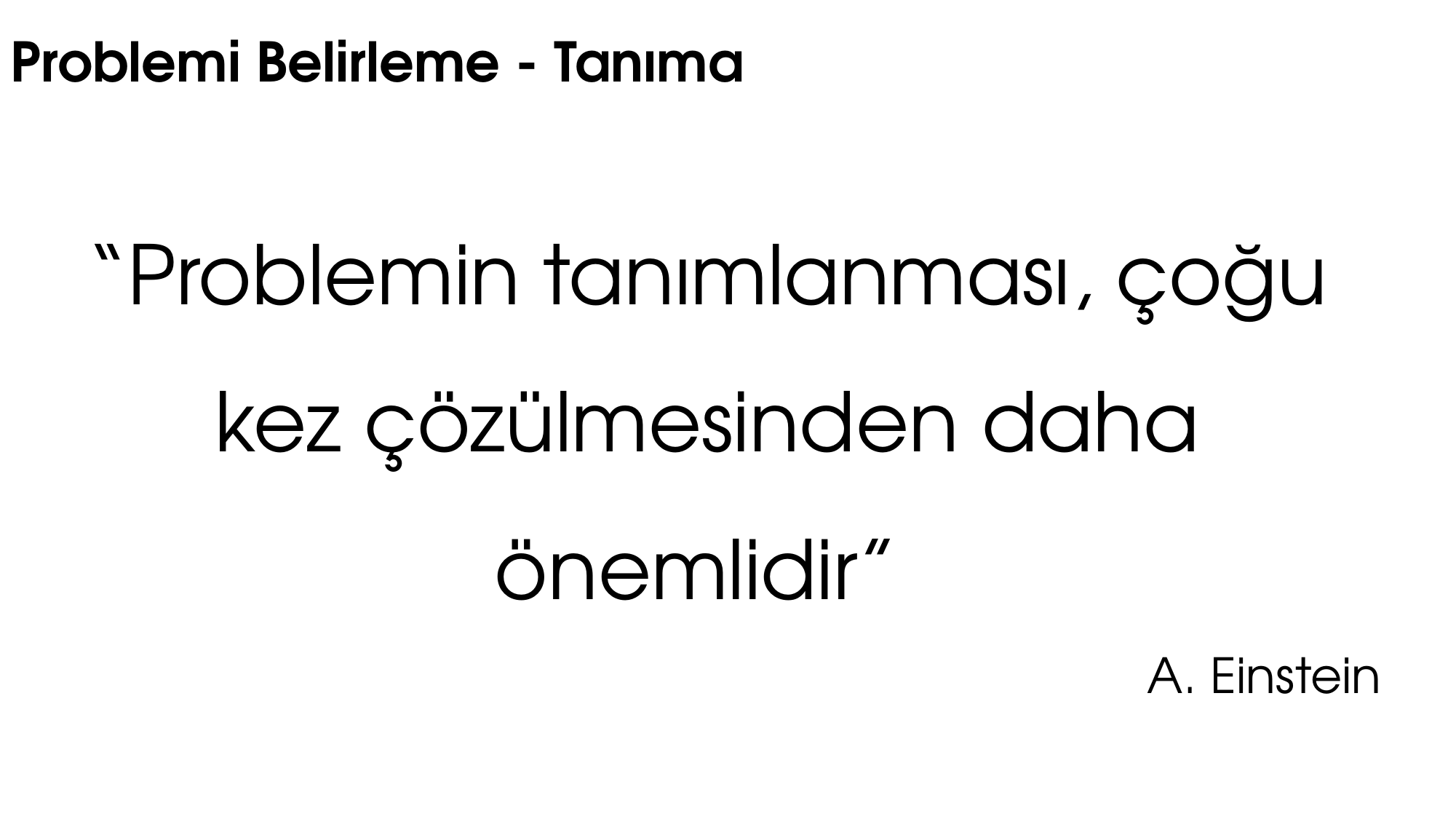

Problemi Belirleme - Tanıma
“Problemin tanımlanması, çoğu kez çözülmesinden daha önemlidir”
A. Einstein